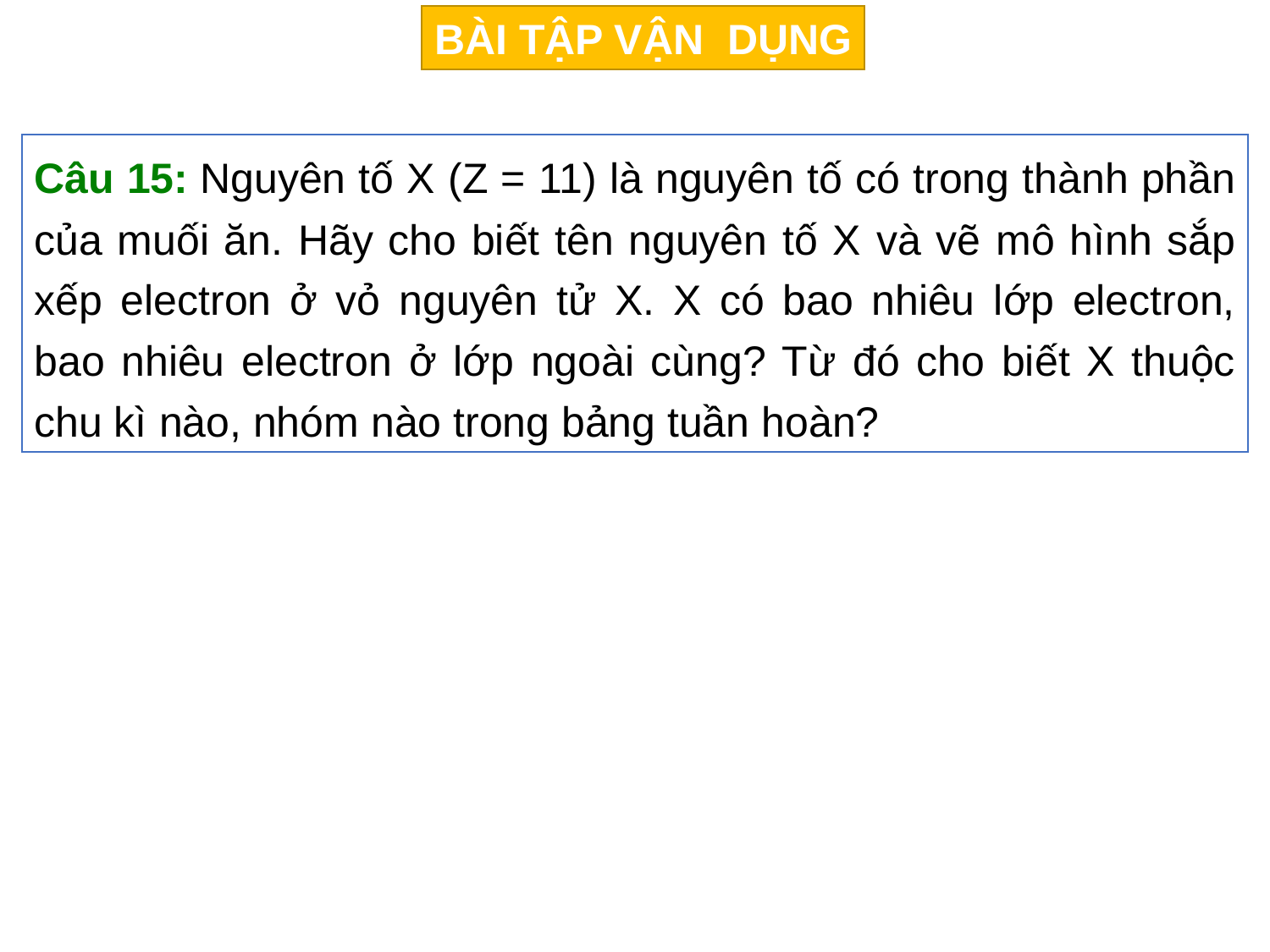

BÀI TẬP VẬN  DỤNG
Câu 15: Nguyên tố X (Z = 11) là nguyên tố có trong thành phần của muối ăn. Hãy cho biết tên nguyên tố X và vẽ mô hình sắp xếp electron ở vỏ nguyên tử X. X có bao nhiêu lớp electron, bao nhiêu electron ở lớp ngoài cùng? Từ đó cho biết X thuộc chu kì nào, nhóm nào trong bảng tuần hoàn?